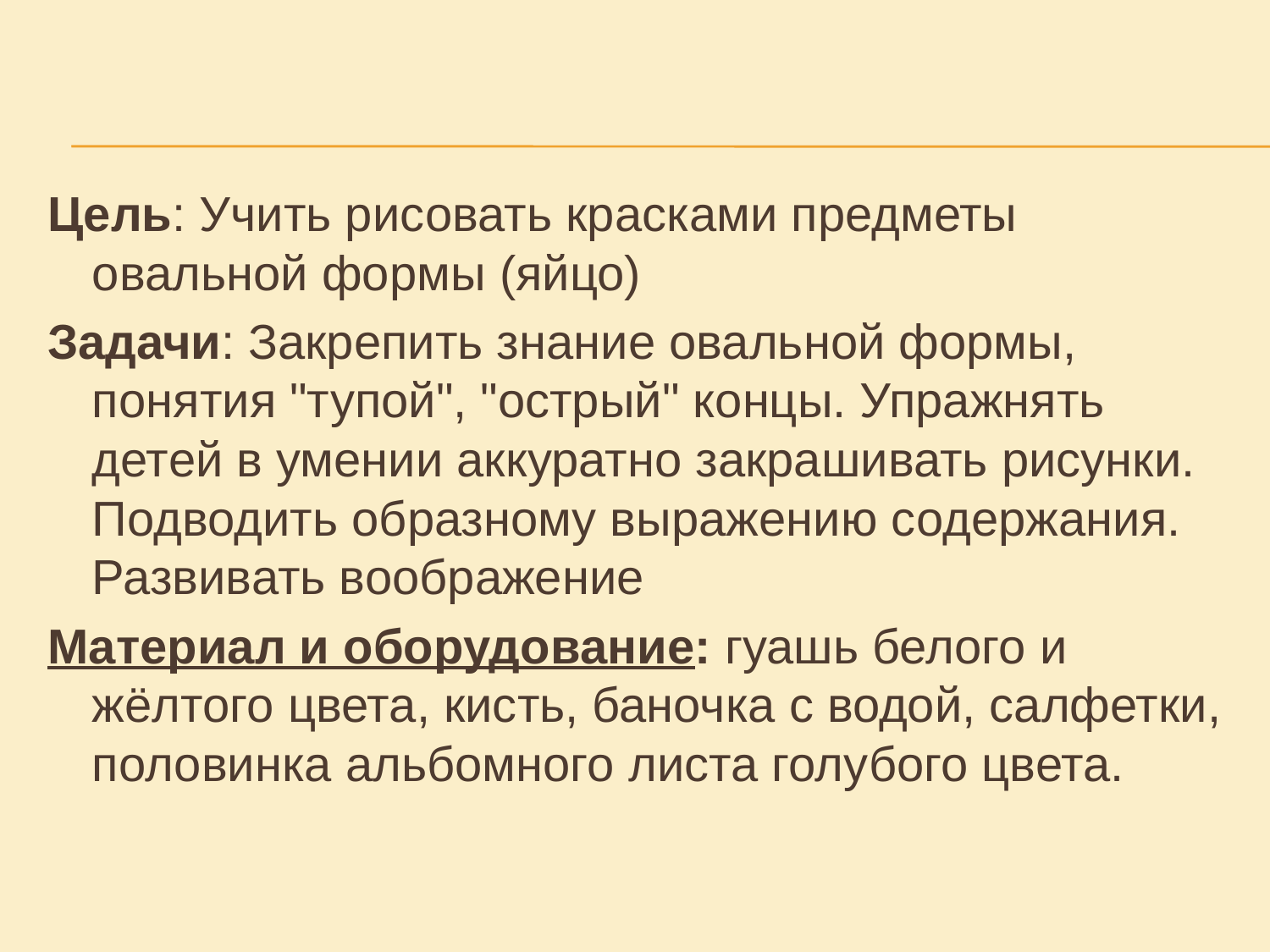

Цель: Учить рисовать красками предметы овальной формы (яйцо)
Задачи: Закрепить знание овальной формы, понятия "тупой", "острый" концы. Упражнять детей в умении аккуратно закрашивать рисунки. Подводить образному выражению содержания. Развивать воображение
Материал и оборудование: гуашь белого и жёлтого цвета, кисть, баночка с водой, салфетки, половинка альбомного листа голубого цвета.